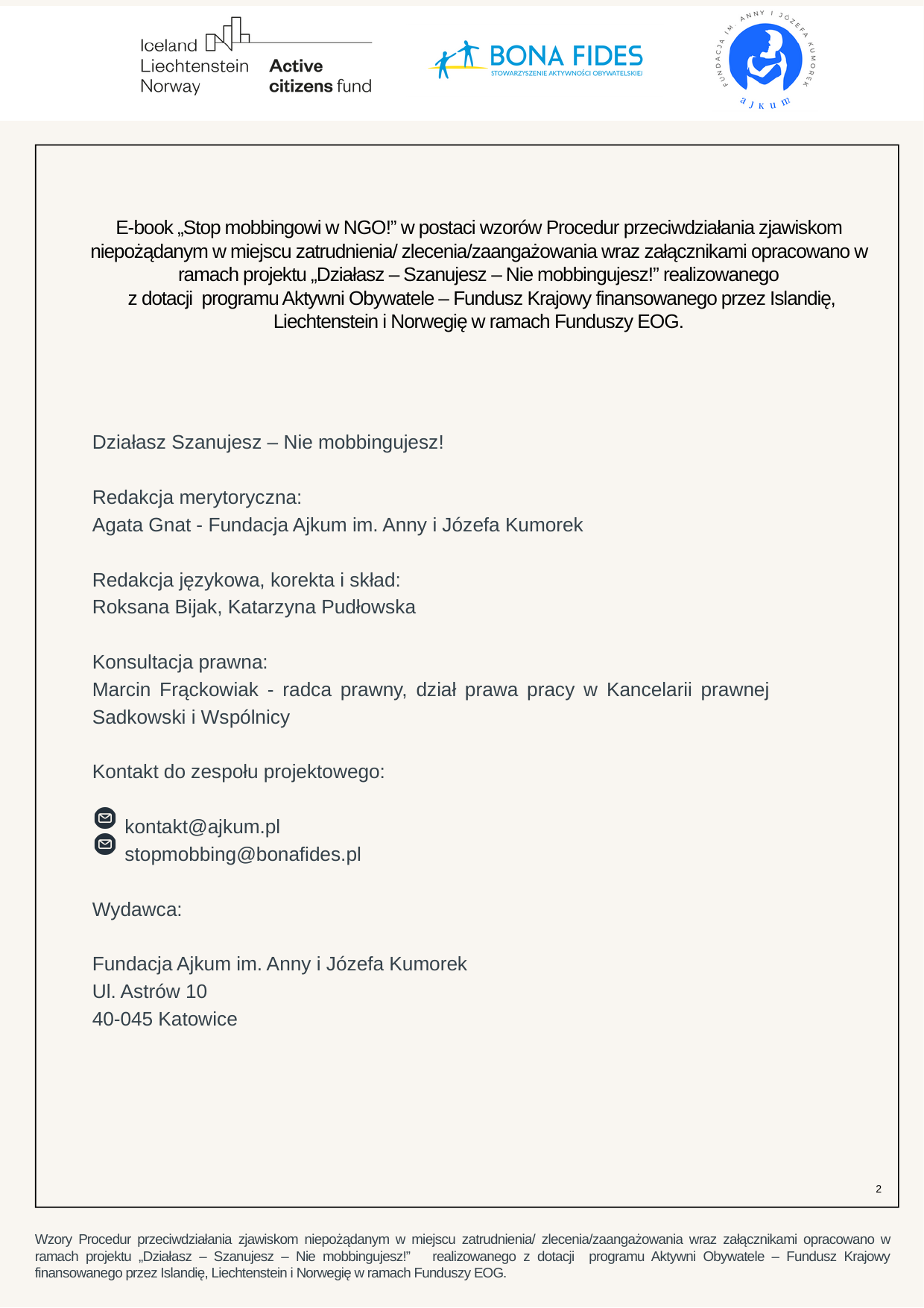

E-book „Stop mobbingowi w NGO!” w postaci wzorów Procedur przeciwdziałania zjawiskom niepożądanym w miejscu zatrudnienia/ zlecenia/zaangażowania wraz załącznikami opracowano w ramach projektu „Działasz – Szanujesz – Nie mobbingujesz!” realizowanego
 z dotacji  programu Aktywni Obywatele – Fundusz Krajowy finansowanego przez Islandię, Liechtenstein i Norwegię w ramach Funduszy EOG.
Działasz Szanujesz – Nie mobbingujesz!

Redakcja merytoryczna:
Agata Gnat - Fundacja Ajkum im. Anny i Józefa Kumorek

Redakcja językowa, korekta i skład:
Roksana Bijak, Katarzyna Pudłowska

Konsultacja prawna:
Marcin Frąckowiak - radca prawny, dział prawa pracy w Kancelarii prawnej Sadkowski i Wspólnicy

Kontakt do zespołu projektowego:

      kontakt@ajkum.pl
      stopmobbing@bonafides.pl

Wydawca:

Fundacja Ajkum im. Anny i Józefa Kumorek
Ul. Astrów 10
40-045 Katowice

2
Wzory Procedur przeciwdziałania zjawiskom niepożądanym w miejscu zatrudnienia/ zlecenia/zaangażowania wraz załącznikami opracowano w ramach projektu „Działasz – Szanujesz – Nie mobbingujesz!”   realizowanego z dotacji  programu Aktywni Obywatele – Fundusz Krajowy finansowanego przez Islandię, Liechtenstein i Norwegię w ramach Funduszy EOG.